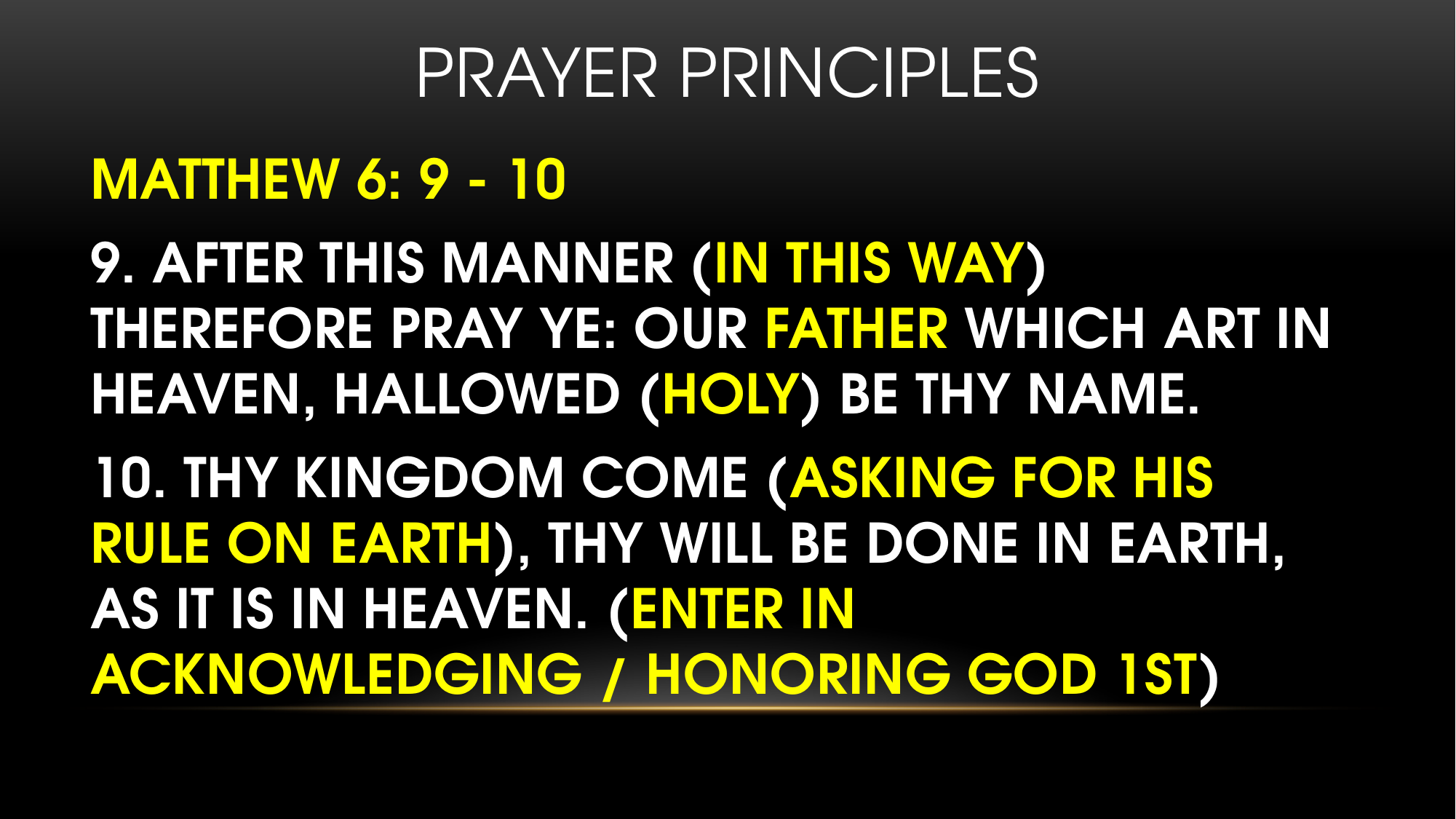

# Prayer principles
MATTHEW 6: 9 - 10

9. AFTER THIS MANNER (IN THIS WAY) THEREFORE PRAY YE: OUR FATHER WHICH ART IN HEAVEN, HALLOWED (HOLY) BE THY NAME.

10. THY KINGDOM COME (ASKING FOR HIS RULE ON EARTH), THY WILL BE DONE IN EARTH, AS IT IS IN HEAVEN. (ENTER IN ACKNOWLEDGING / HONORING GOD 1ST)